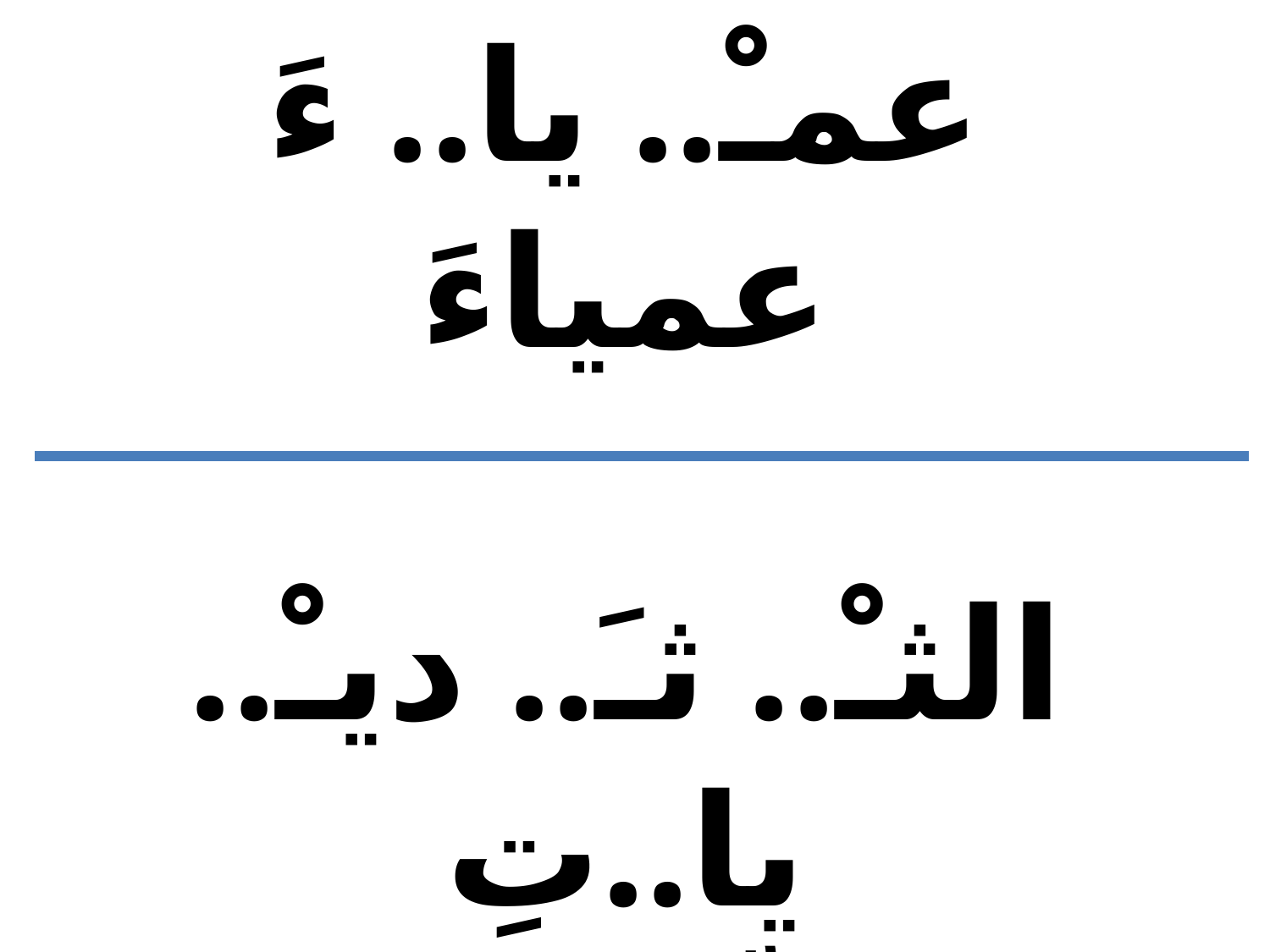

عمـْ.. يا.. ءَ
عمياءَ

الثـْ.. ثـَ.. ديـْ.. يا..تِ
الثّديات